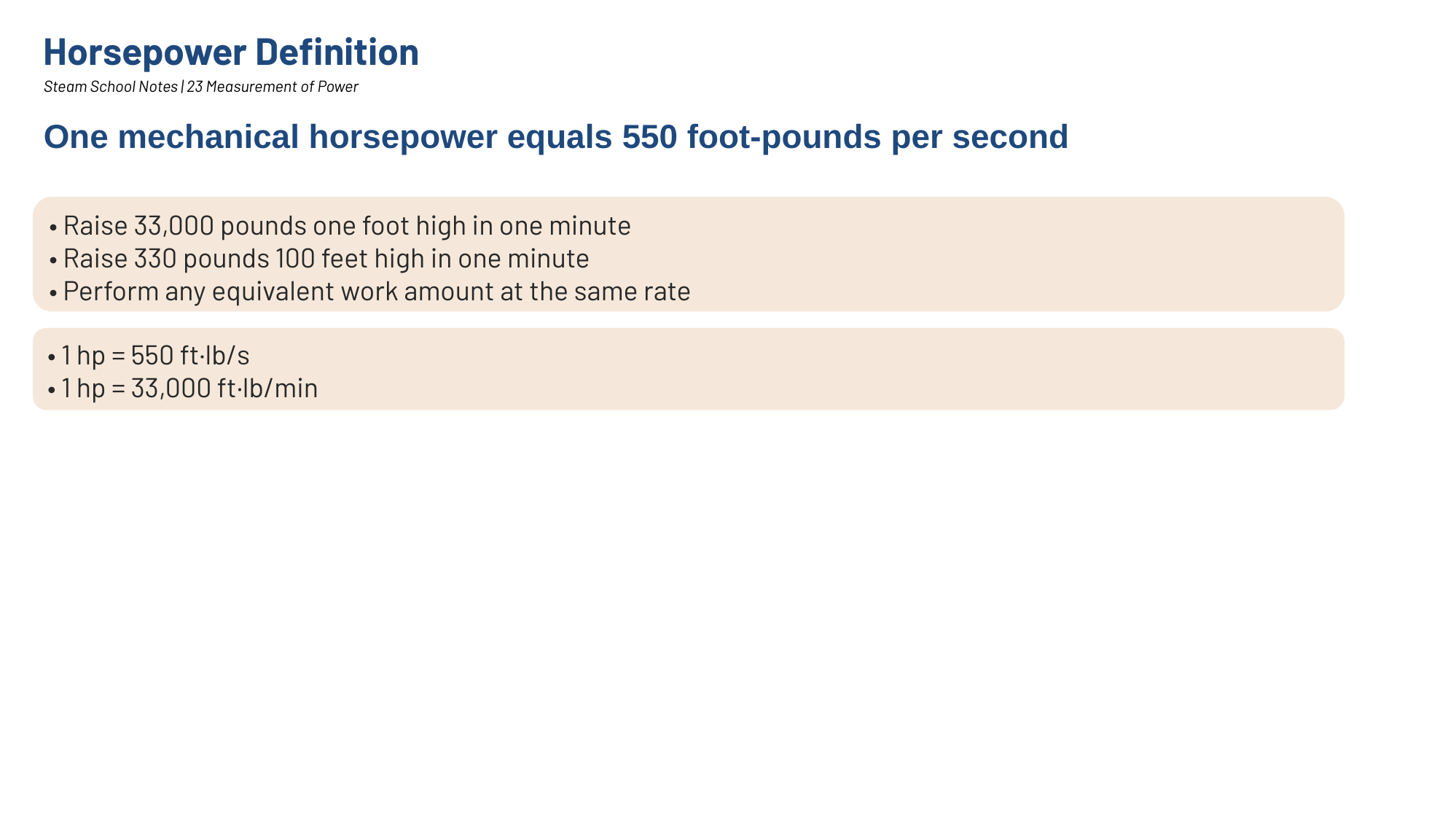

Horsepower Definition
Steam School Notes | 23 Measurement of Power
One mechanical horsepower equals 550 foot-pounds per second
• Raise 33,000 pounds one foot high in one minute
• Raise 330 pounds 100 feet high in one minute
• Perform any equivalent work amount at the same rate

• 1 hp = 550 ft·lb/s
• 1 hp = 33,000 ft·lb/min